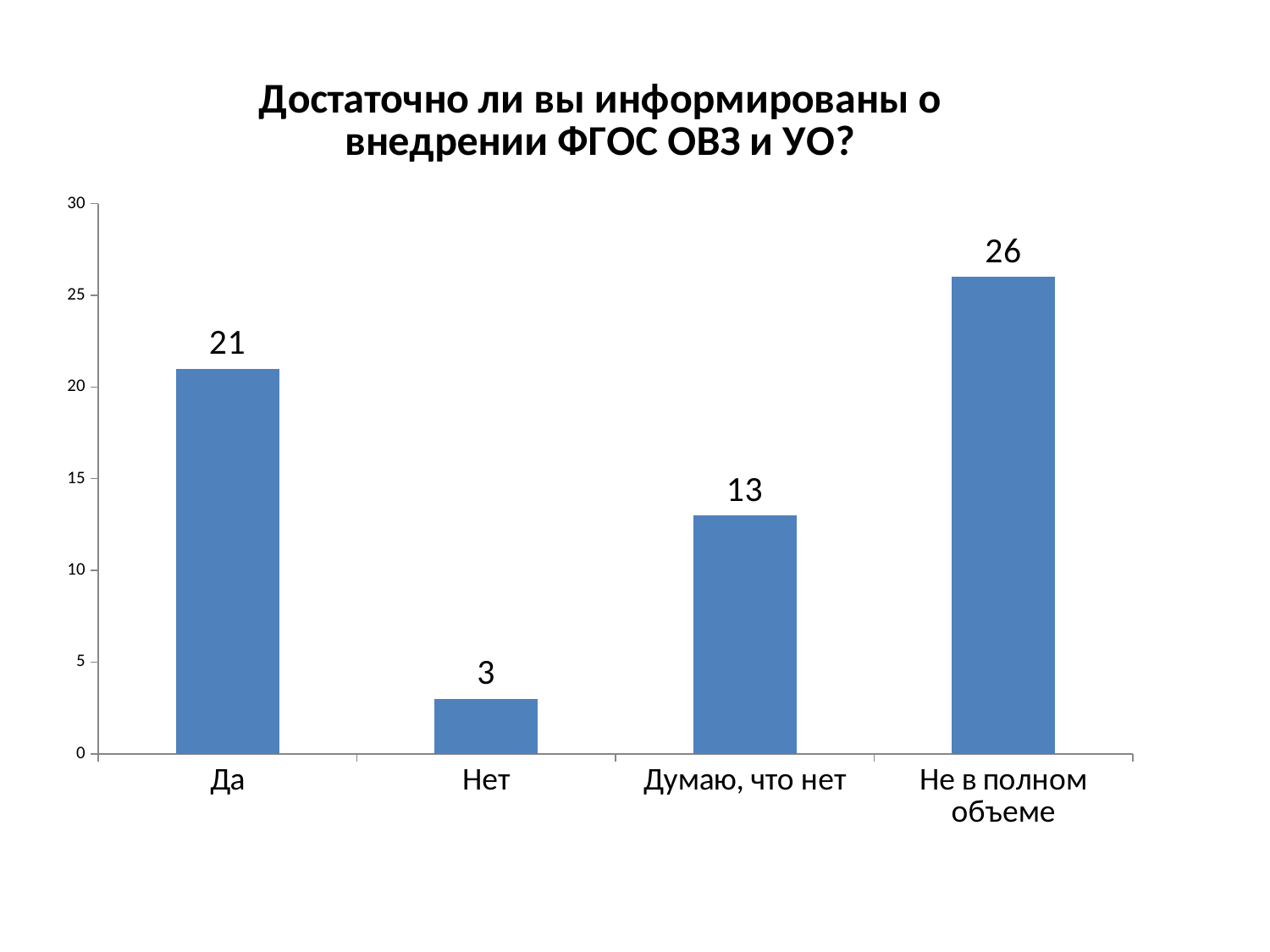

### Chart: Достаточно ли вы информированы о внедрении ФГОС ОВЗ и УО?

| Category | Достаточно ли вы информированы о внедрении ФГОС ОВЗ и УО? |
|---|---|
| Да | 21.0 |
| Нет | 3.0 |
| Думаю, что нет | 13.0 |
| Не в полном объеме | 26.0 |